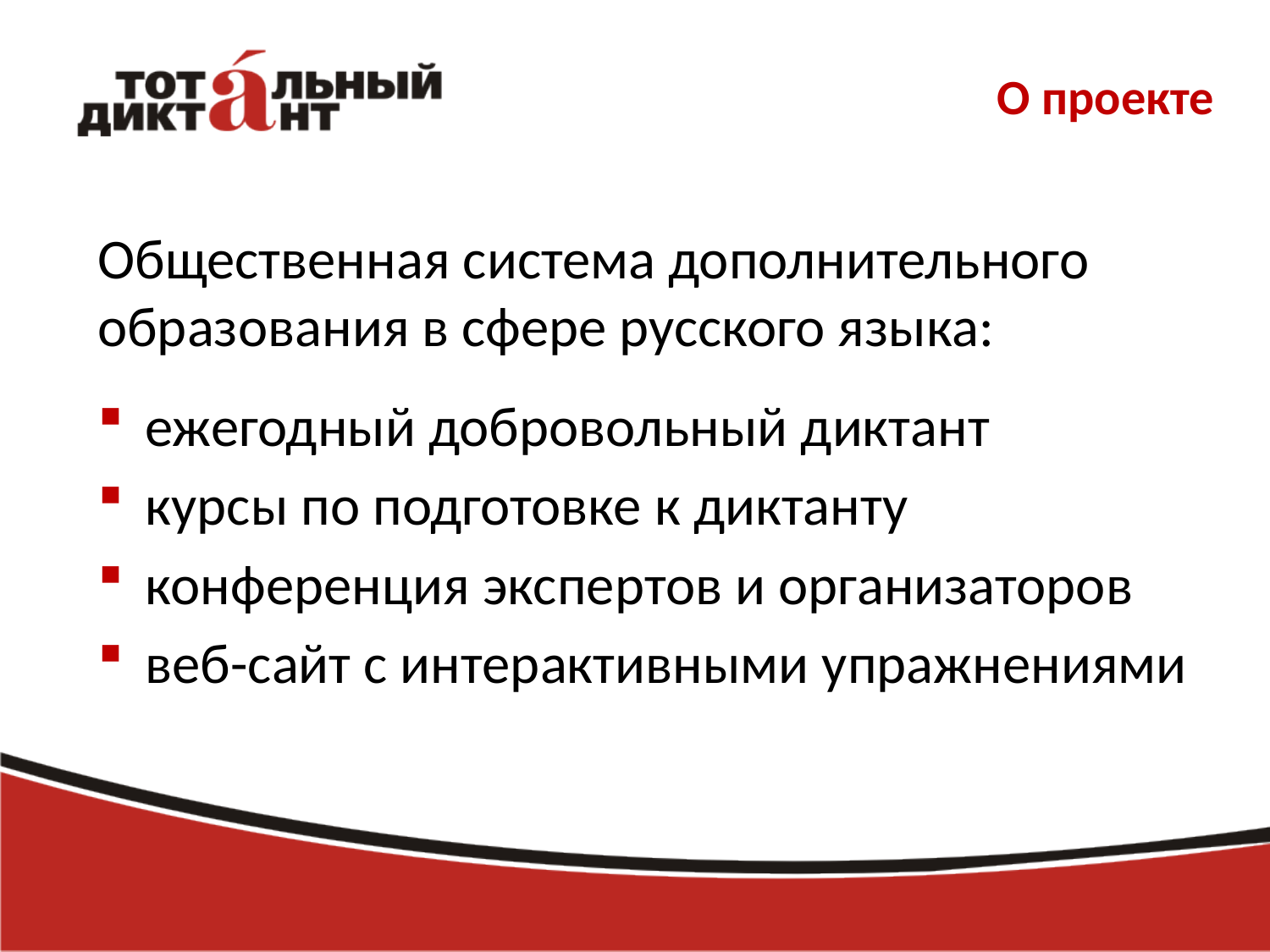

# О проекте
Общественная система дополнительного
образования в сфере русского языка:
ежегодный добровольный диктант
курсы по подготовке к диктанту
конференция экспертов и организаторов
веб-сайт с интерактивными упражнениями